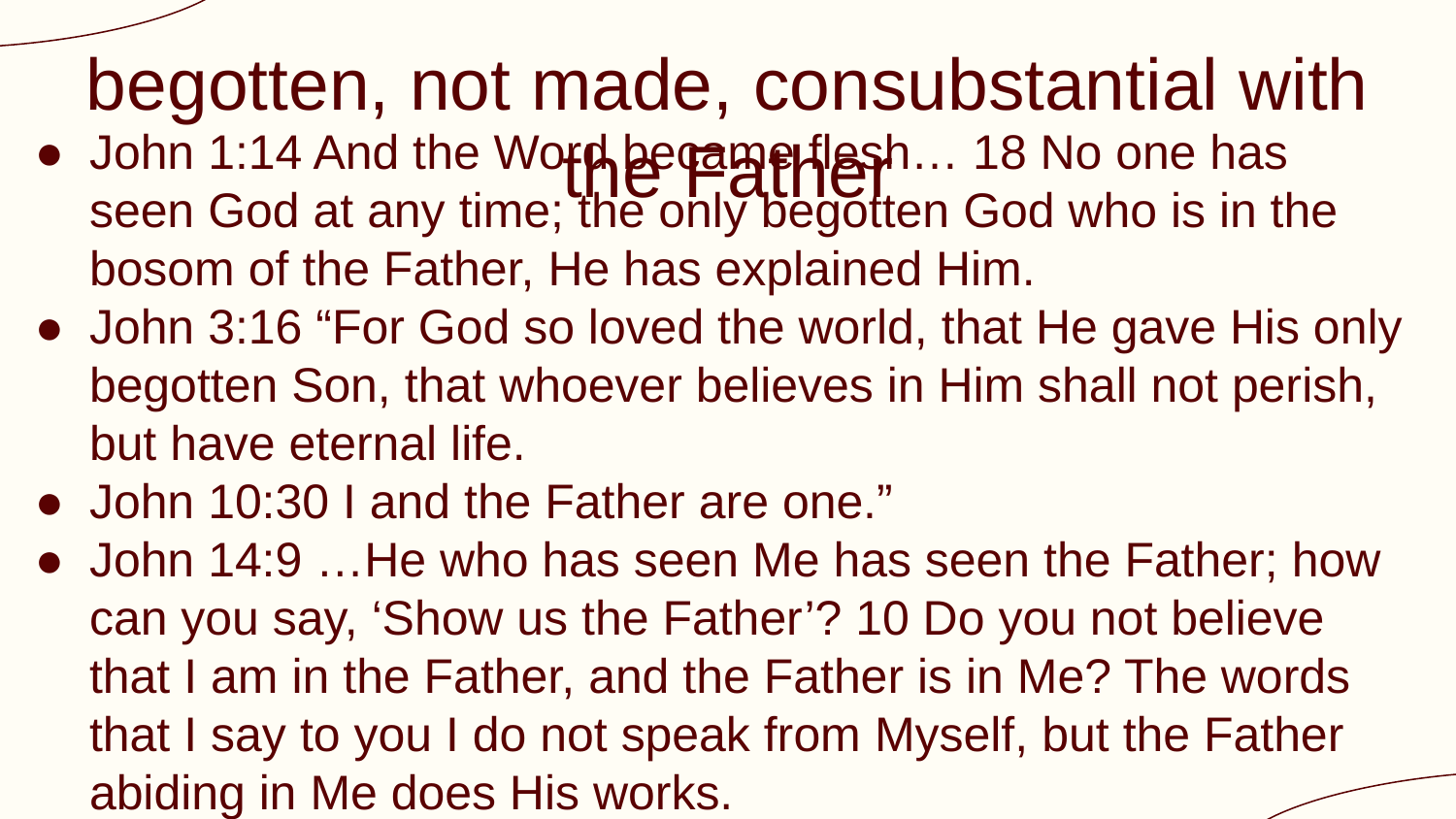

# begotten, not made, consubstantial with the Father
John 1:14 And the Word became flesh… 18 No one has seen God at any time; the only begotten God who is in the bosom of the Father, He has explained Him.
John 3:16 “For God so loved the world, that He gave His only begotten Son, that whoever believes in Him shall not perish, but have eternal life.
John 10:30 I and the Father are one.”
John 14:9 …He who has seen Me has seen the Father; how can you say, ‘Show us the Father’? 10 Do you not believe that I am in the Father, and the Father is in Me? The words that I say to you I do not speak from Myself, but the Father abiding in Me does His works.